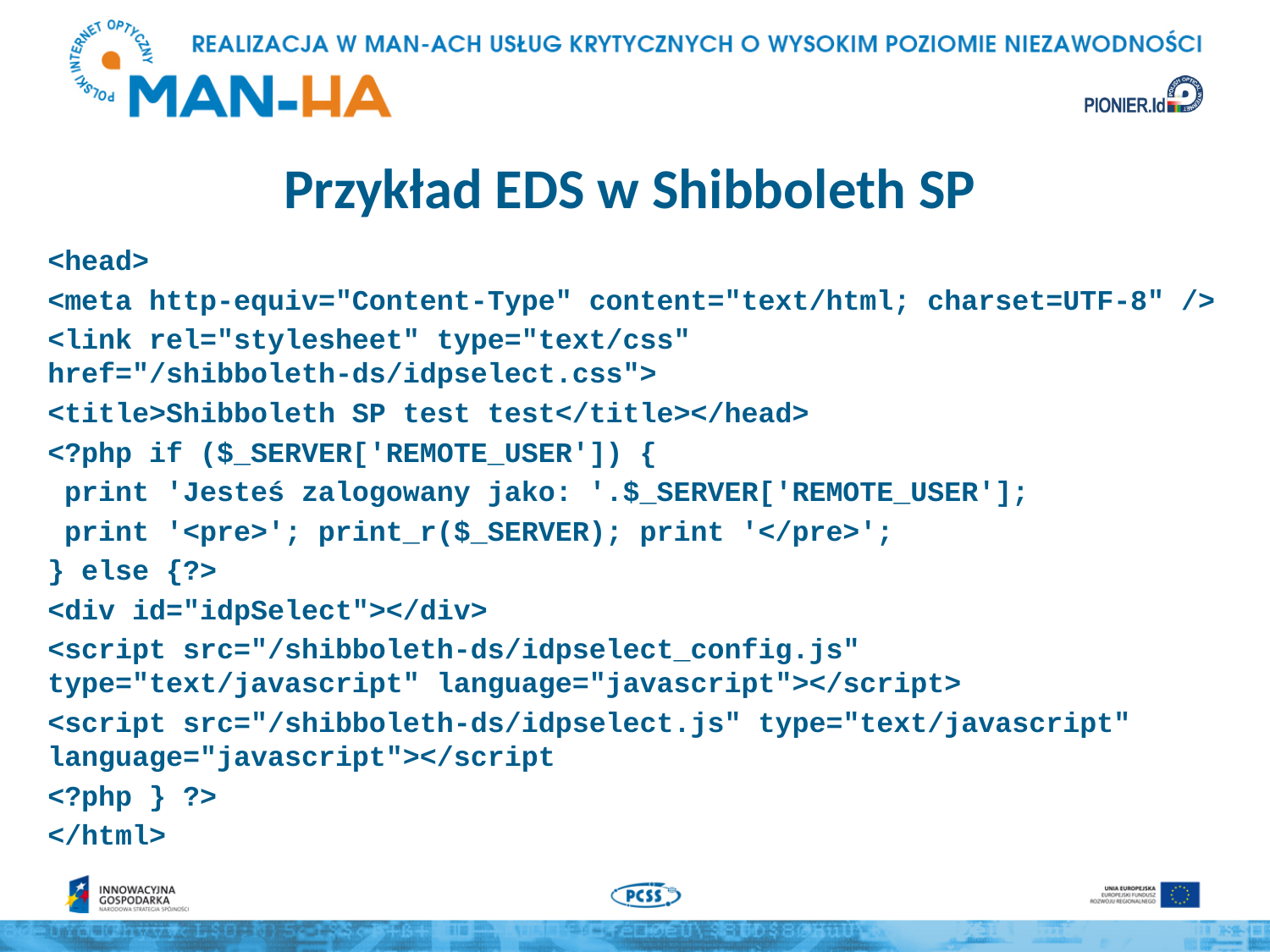

# Przykład EDS w Shibboleth SP
<head>
<meta http-equiv="Content-Type" content="text/html; charset=UTF-8" />
<link rel="stylesheet" type="text/css" href="/shibboleth-ds/idpselect.css">
<title>Shibboleth SP test test</title></head>
<?php if ($_SERVER['REMOTE_USER']) {
 print 'Jesteś zalogowany jako: '.$_SERVER['REMOTE_USER'];
 print '<pre>'; print_r($_SERVER); print '</pre>';
} else {?>
<div id="idpSelect"></div>
<script src="/shibboleth-ds/idpselect_config.js" type="text/javascript" language="javascript"></script>
<script src="/shibboleth-ds/idpselect.js" type="text/javascript" language="javascript"></script
<?php } ?>
</html>